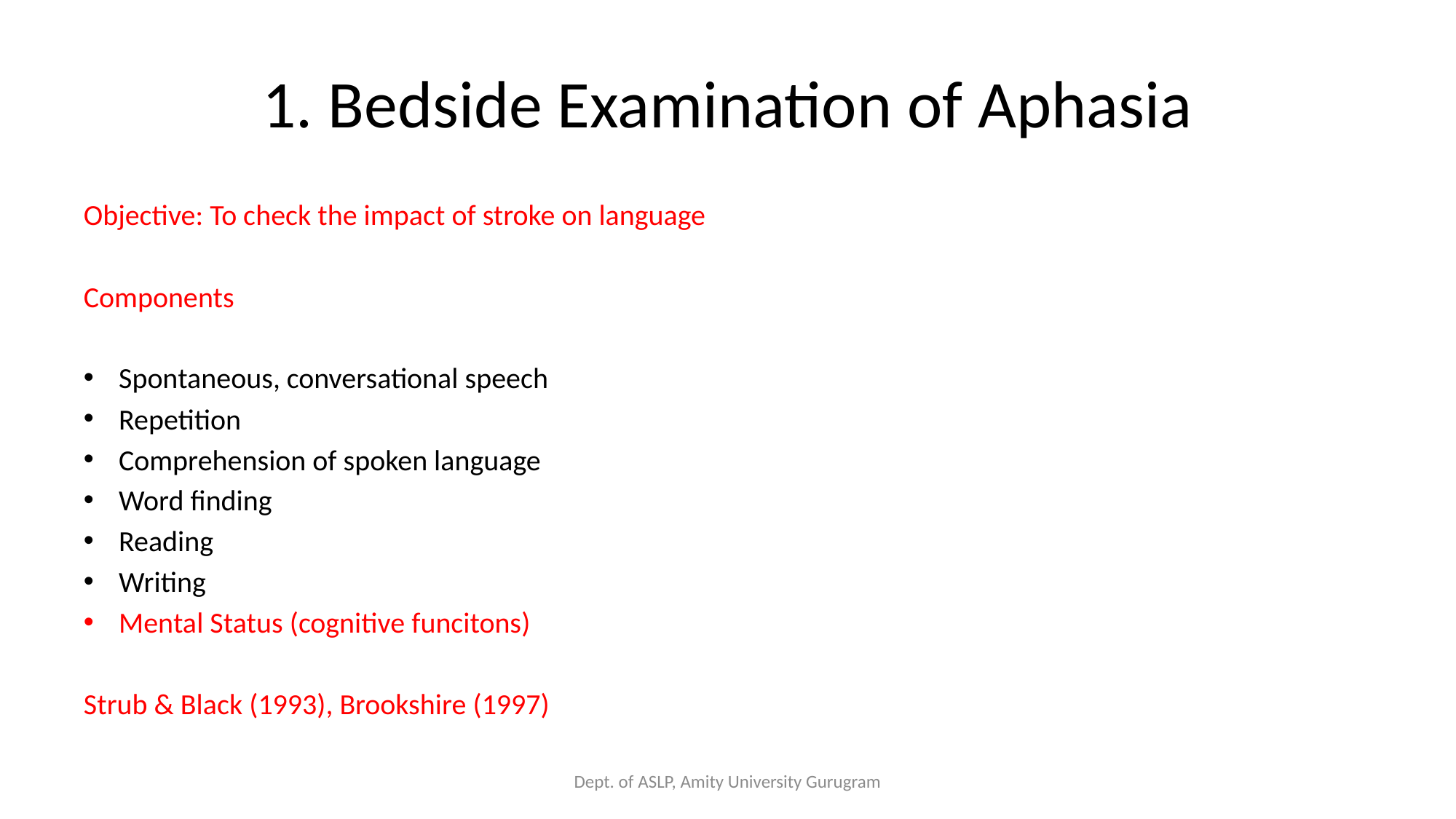

# 1. Bedside Examination of Aphasia
Objective: To check the impact of stroke on language

Components

Spontaneous, conversational speech
Repetition
Comprehension of spoken language
Word finding
Reading
Writing
Mental Status (cognitive funcitons)

Strub & Black (1993), Brookshire (1997)
Dept. of ASLP, Amity University Gurugram